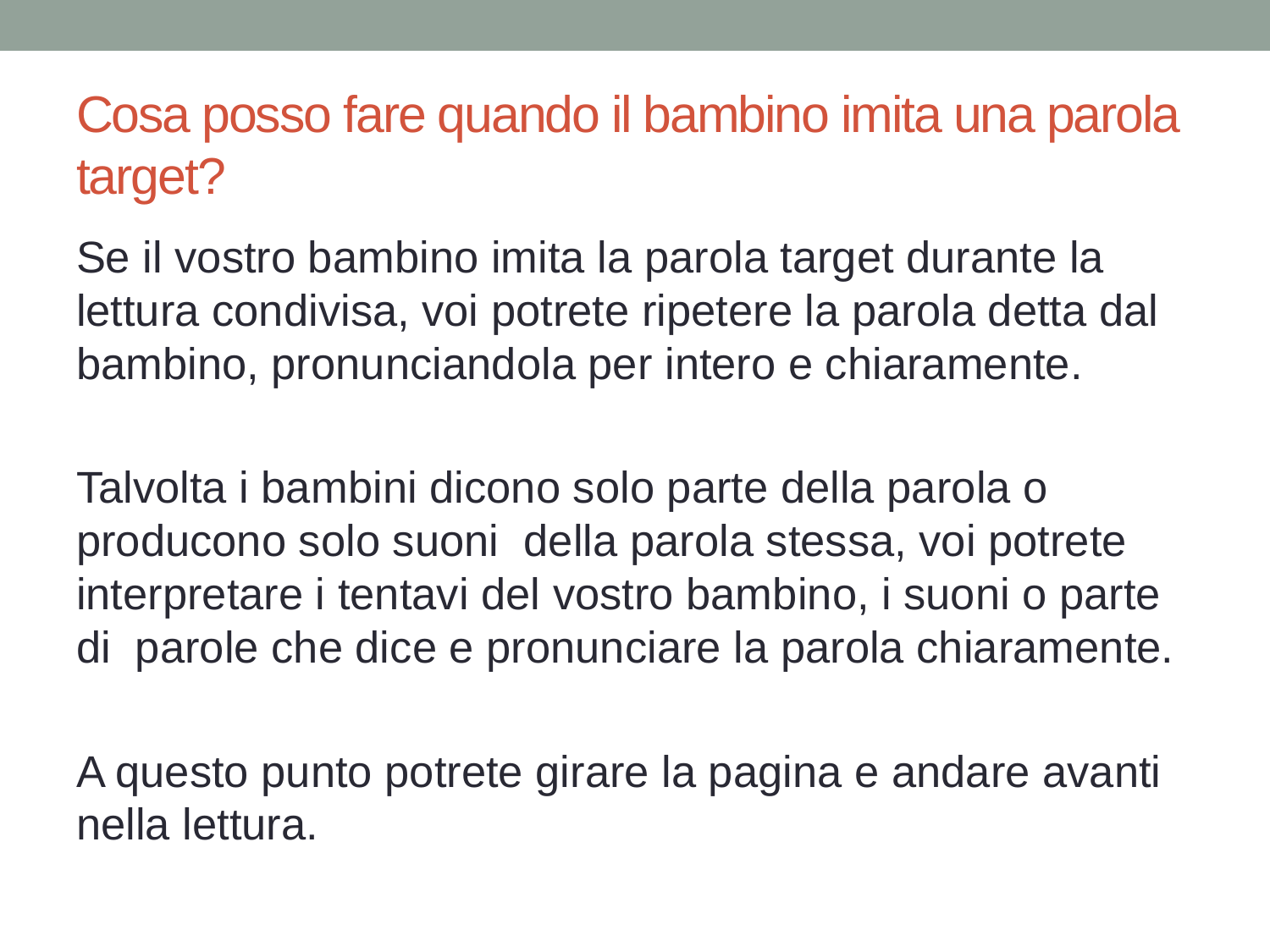

# Cosa posso fare quando il bambino imita una parola target?
Se il vostro bambino imita la parola target durante la lettura condivisa, voi potrete ripetere la parola detta dal bambino, pronunciandola per intero e chiaramente.

Talvolta i bambini dicono solo parte della parola o producono solo suoni  della parola stessa, voi potrete interpretare i tentavi del vostro bambino, i suoni o parte di  parole che dice e pronunciare la parola chiaramente.

A questo punto potrete girare la pagina e andare avanti nella lettura.